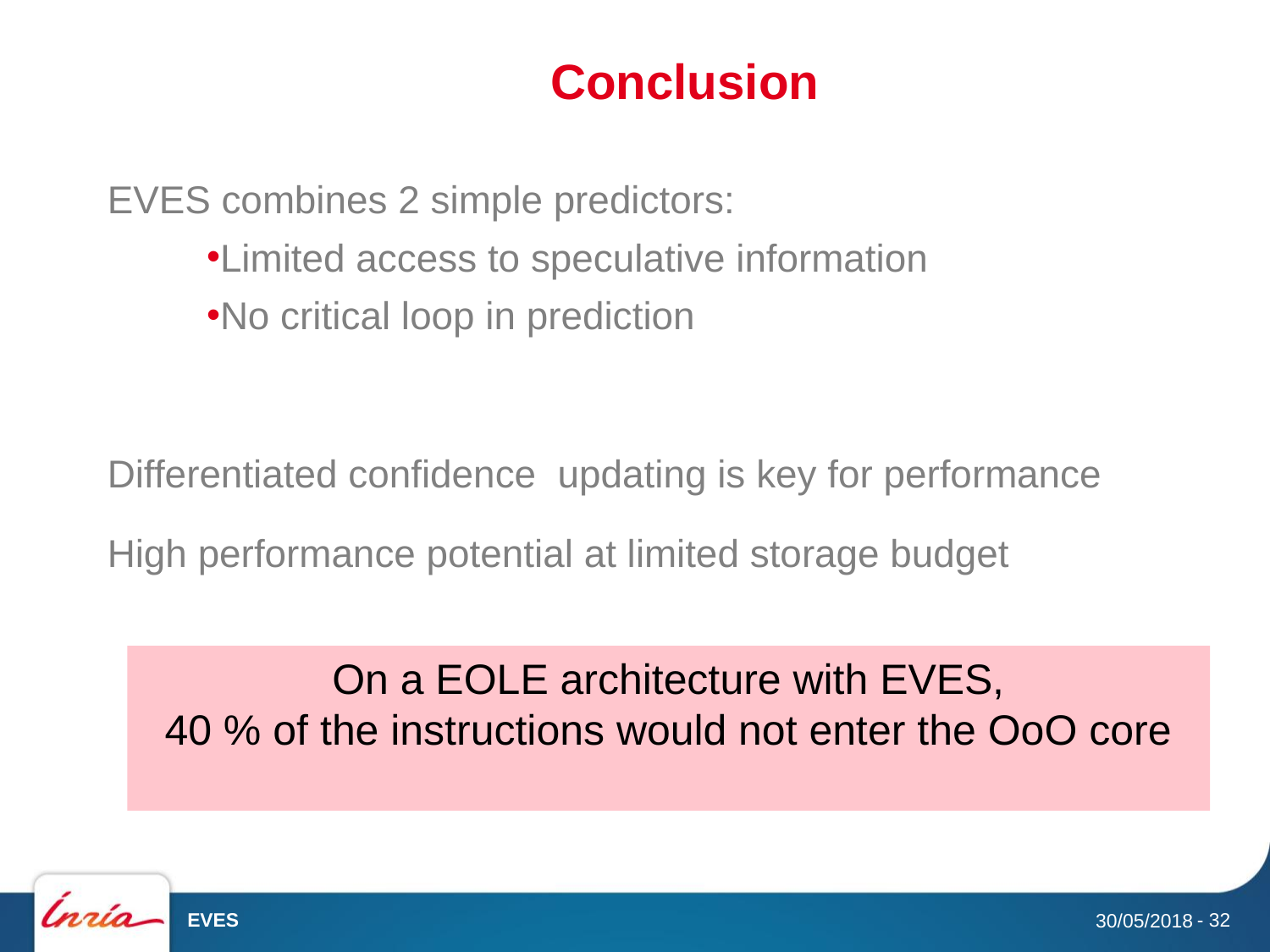

# Conclusion
EVES combines 2 simple predictors:
Limited access to speculative information
No critical loop in prediction

Differentiated confidence  updating is key for performance
High performance potential at limited storage budget
On a EOLE architecture with EVES,
40 % of the instructions would not enter the OoO core

EVES
- 32
30/05/2018